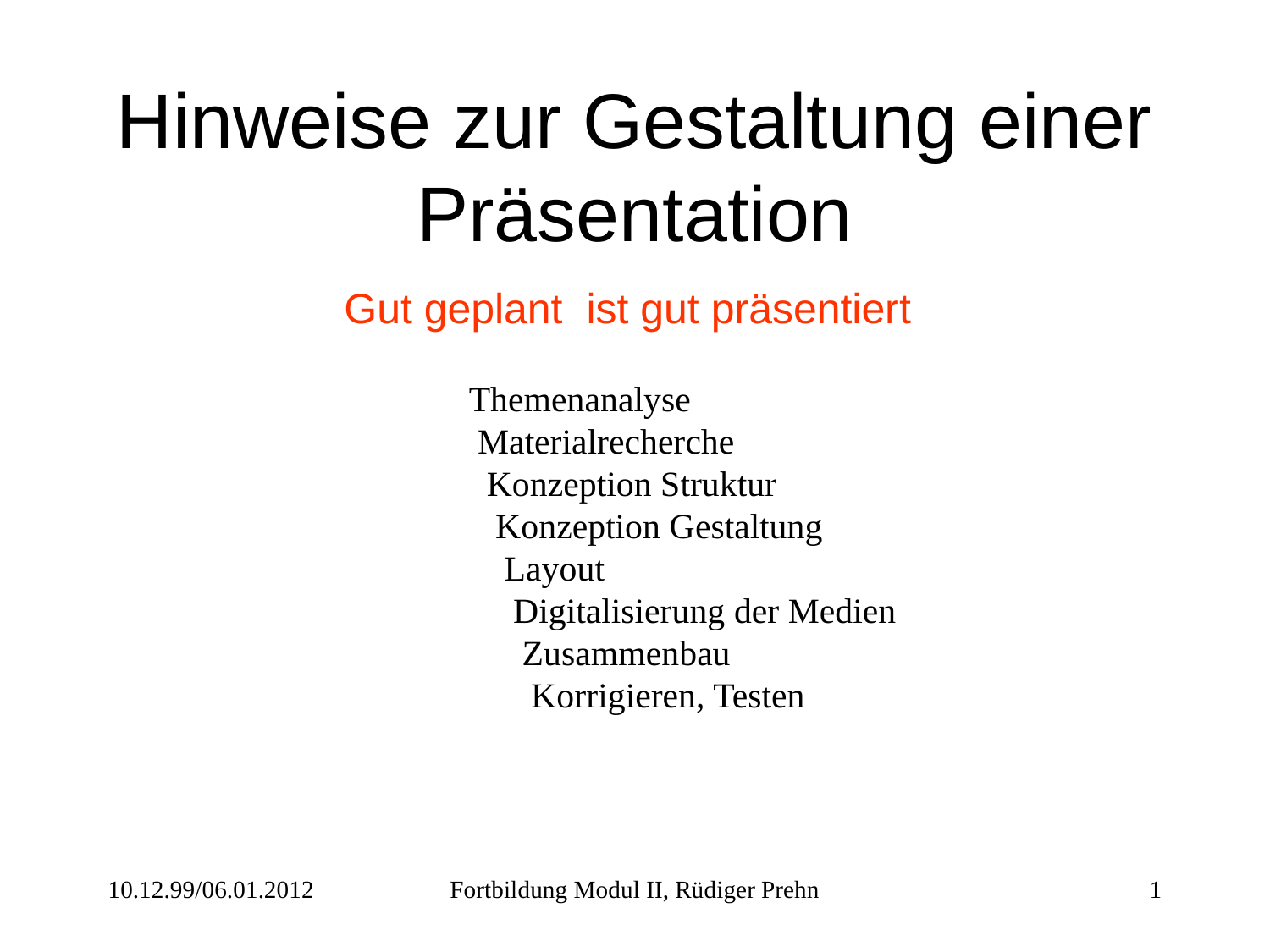

# Hinweise zur Gestaltung einer Präsentation
Gut geplant  ist gut präsentiert
Themenanalyse
 Materialrecherche
  Konzeption Struktur
   Konzeption Gestaltung
    Layout
     Digitalisierung der Medien
      Zusammenbau
       Korrigieren, Testen
10.12.99/06.01.2012
Fortbildung Modul II, Rüdiger Prehn
1